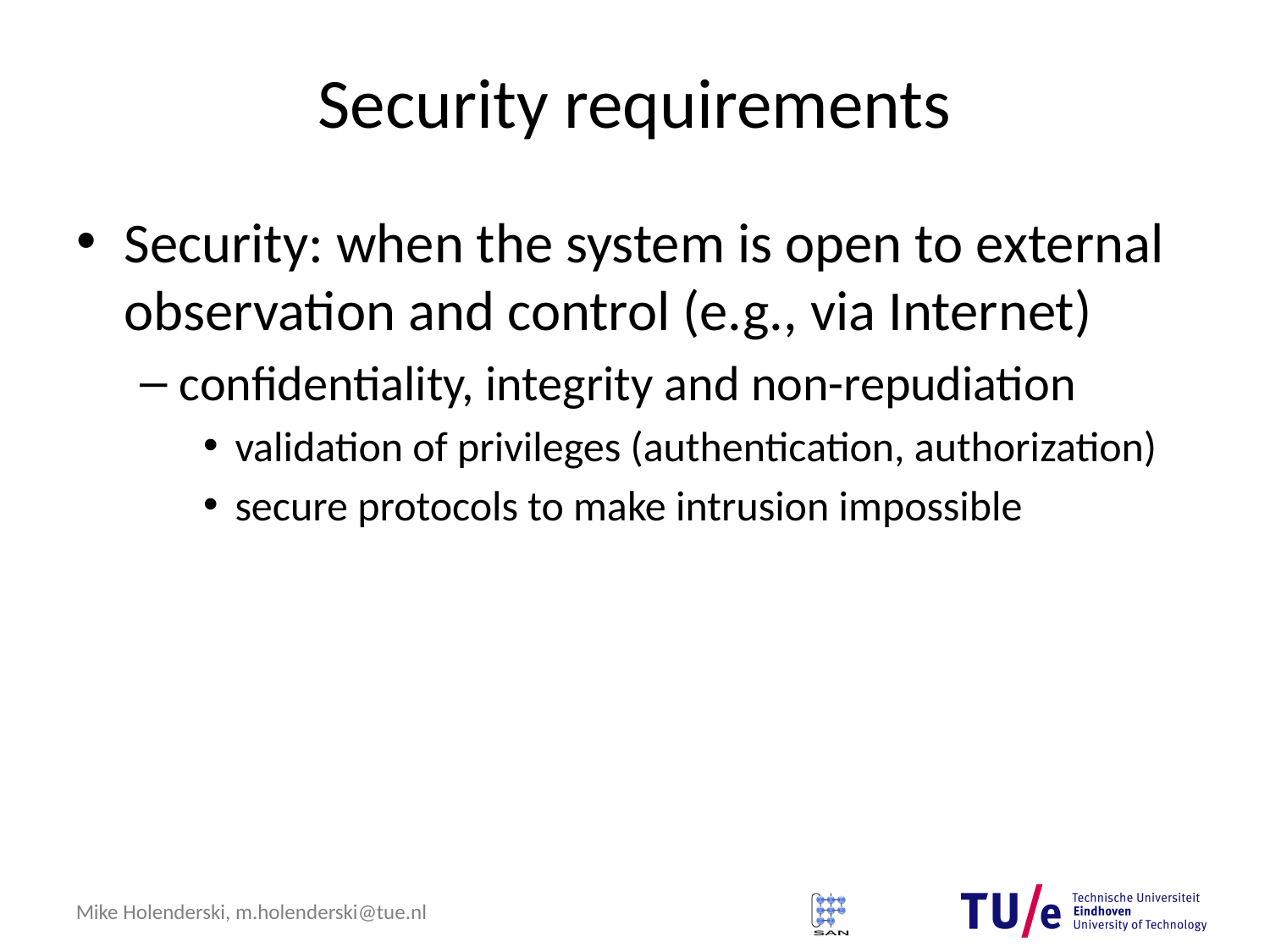

# Security requirements
Security: when the system is open to external observation and control (e.g., via Internet)
confidentiality, integrity and non-repudiation
validation of privileges (authentication, authorization)
secure protocols to make intrusion impossible
30